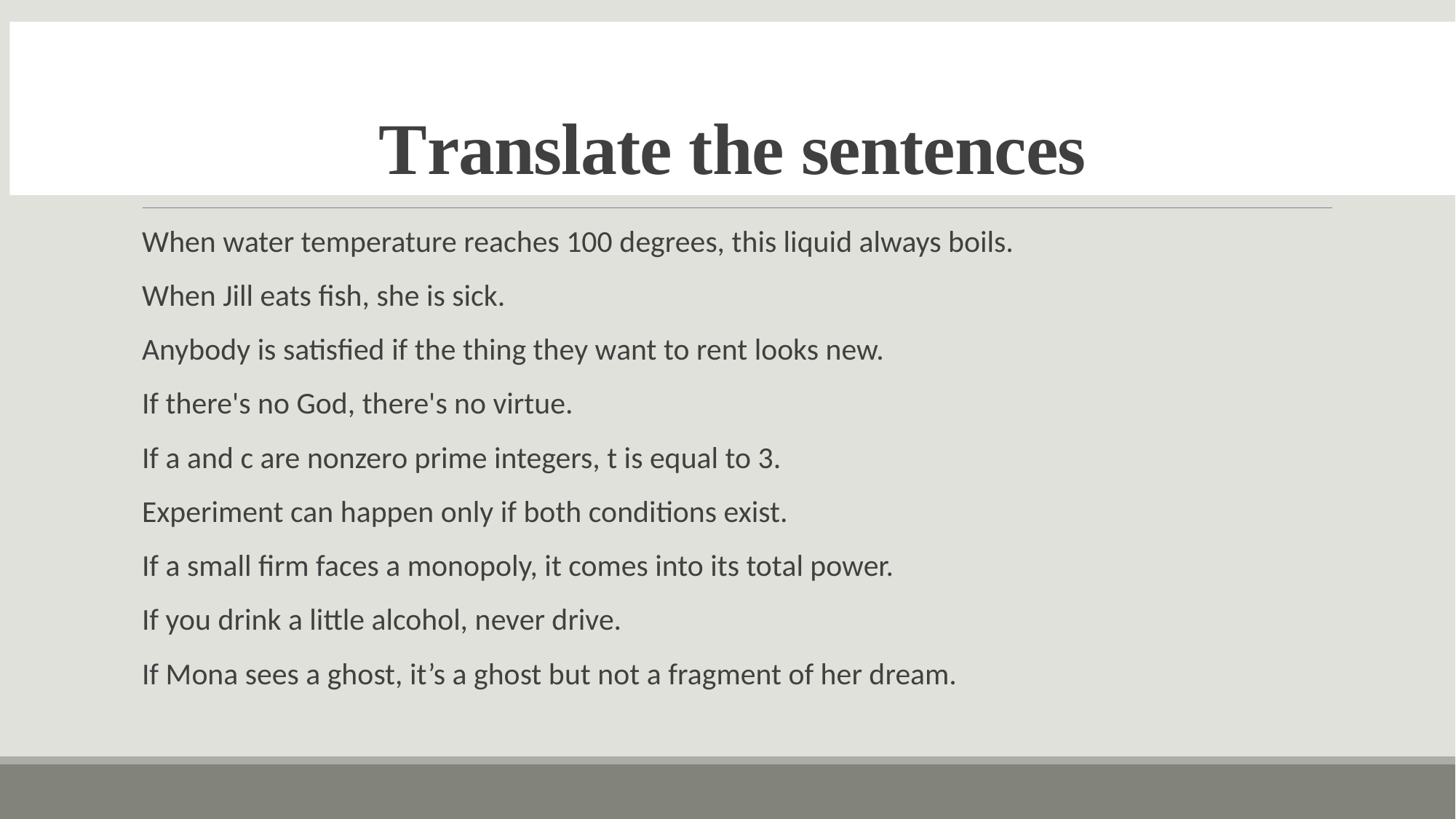

# Translate the sentences
When water temperature reaches 100 degrees, this liquid always boils.
When Jill eats fish, she is sick.
Anybody is satisfied if the thing they want to rent looks new.
If there's no God, there's no virtue.
If a and c are nonzero prime integers, t is equal to 3.
Experiment can happen only if both conditions exist.
If a small firm faces a monopoly, it comes into its total power.
If you drink a little alcohol, never drive.
If Mona sees a ghost, it’s a ghost but not a fragment of her dream.